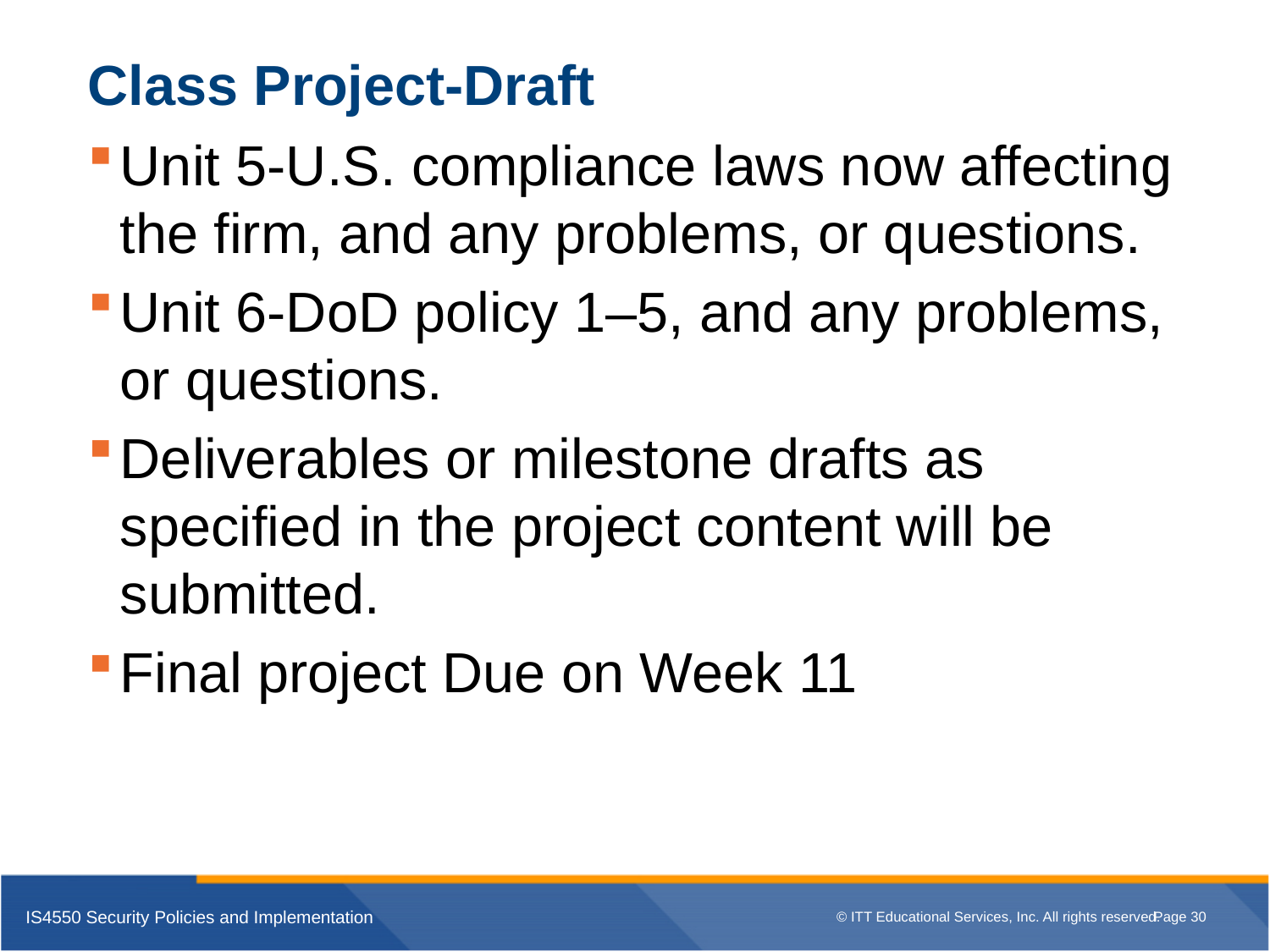

# Class Project-Draft
Unit 5-U.S. compliance laws now affecting the firm, and any problems, or questions.
Unit 6-DoD policy 1–5, and any problems, or questions.
Deliverables or milestone drafts as specified in the project content will be submitted.
Final project Due on Week 11